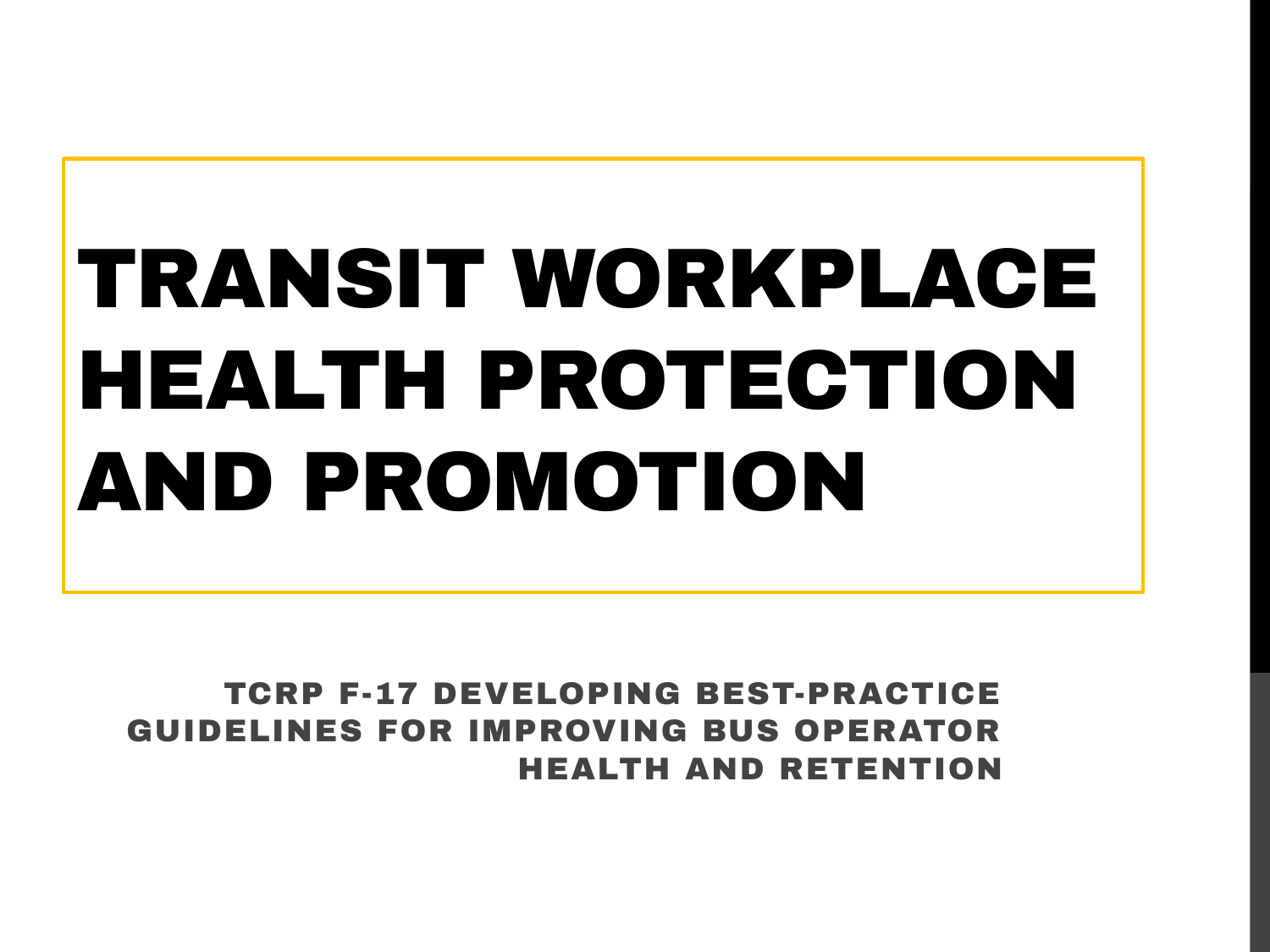

# Transit workplace Health Protection and Promotion
TCRP F-17 Developing Best-Practice Guidelines for Improving Bus Operator Health and Retention